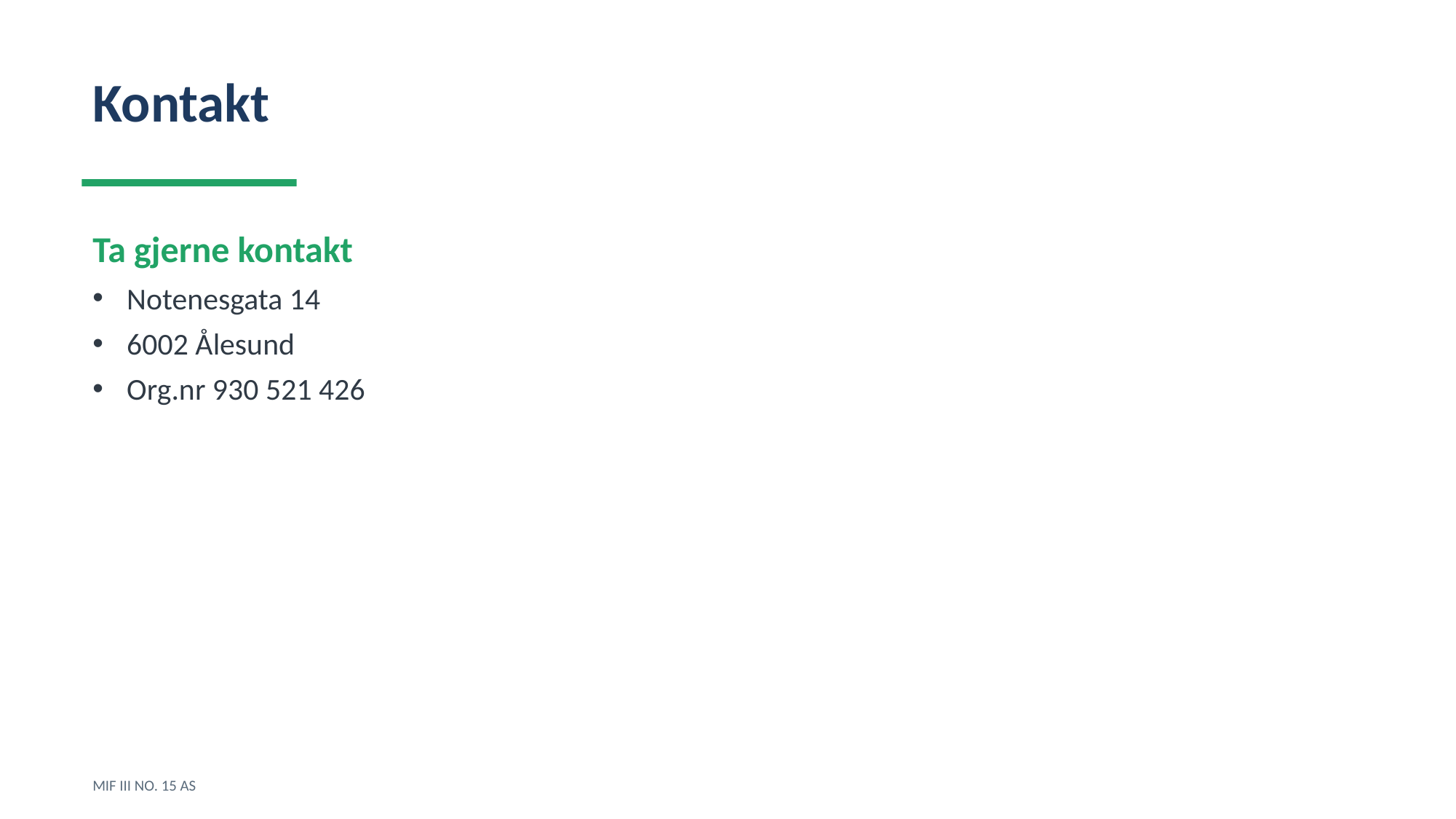

Kontakt

Ta gjerne kontakt
Notenesgata 14
6002 Ålesund
Org.nr 930 521 426
MIF III NO. 15 AS